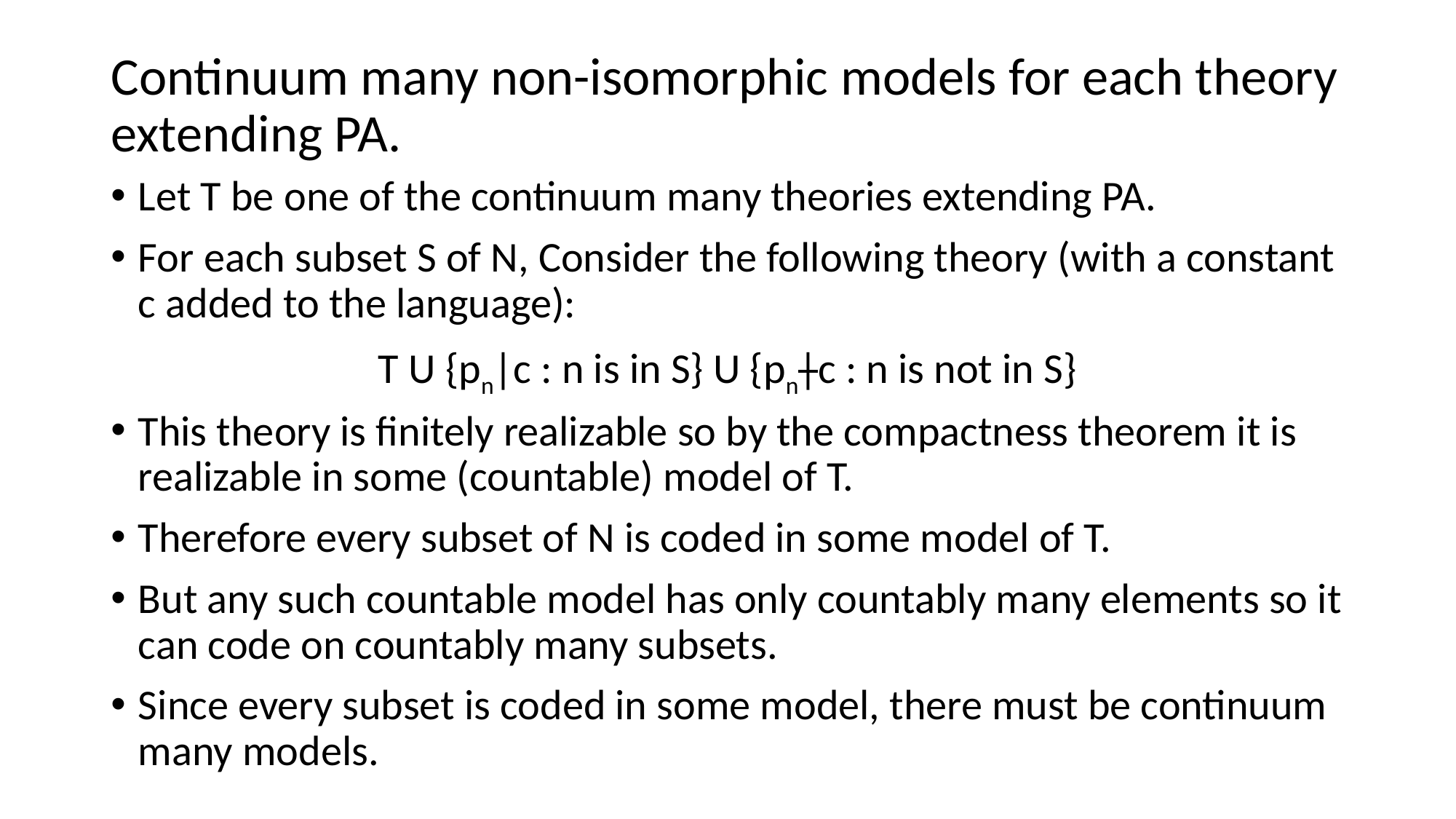

# Continuum many non-isomorphic models for each theory extending PA.
Let T be one of the continuum many theories extending PA.
For each subset S of N, Consider the following theory (with a constant c added to the language):
T U {pn|c : n is in S} U {pn|c : n is not in S}
This theory is finitely realizable so by the compactness theorem it is realizable in some (countable) model of T.
Therefore every subset of N is coded in some model of T.
But any such countable model has only countably many elements so it can code on countably many subsets.
Since every subset is coded in some model, there must be continuum many models.